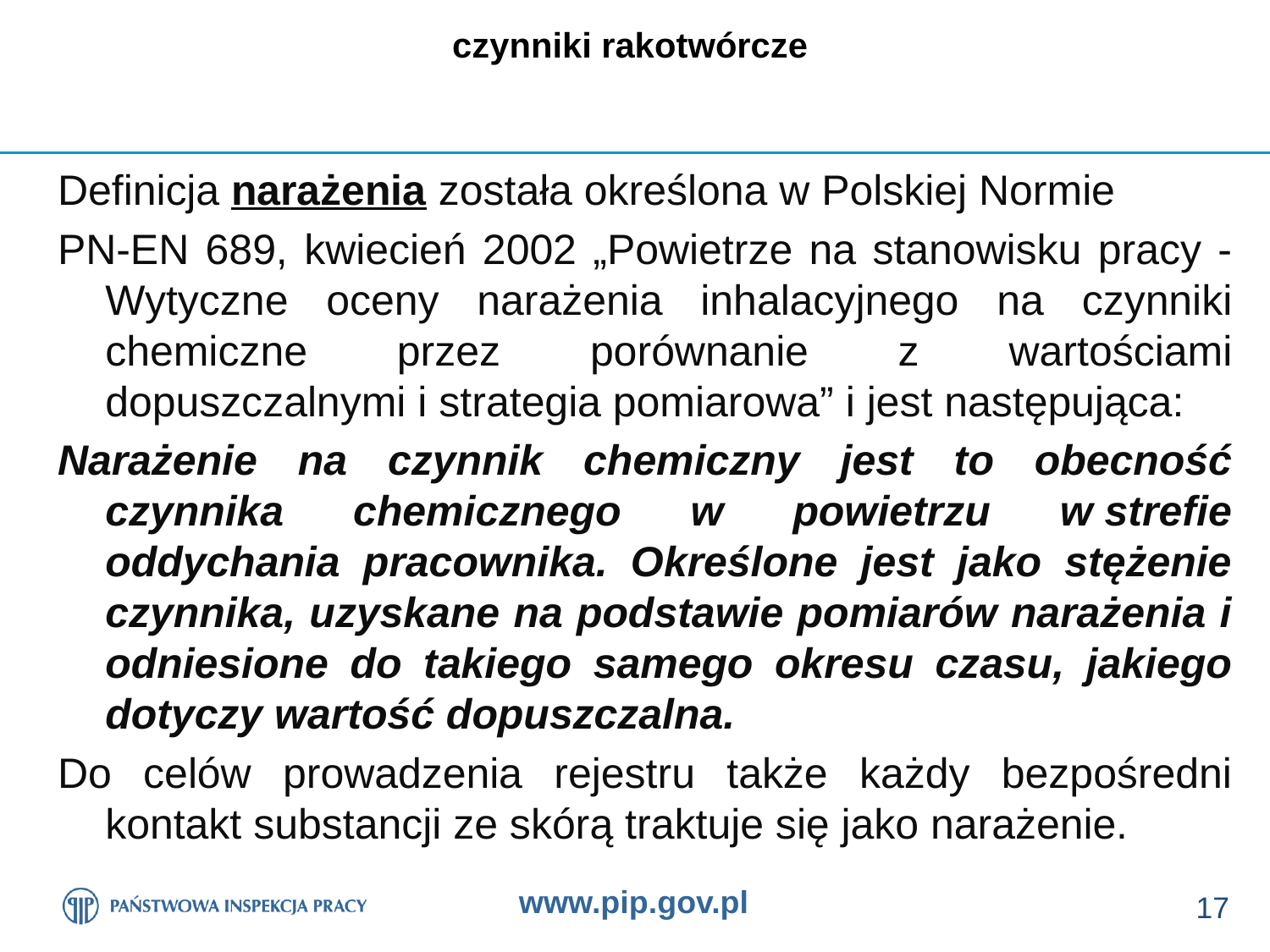

# czynniki rakotwórcze
Definicja narażenia została określona w Polskiej Normie
PN-EN 689, kwiecień 2002 „Powietrze na stanowisku pracy - Wytyczne oceny narażenia inhalacyjnego na czynniki chemiczne przez porównanie z wartościami dopuszczalnymi i strategia pomiarowa” i jest następująca:
Narażenie na czynnik chemiczny jest to obecność czynnika chemicznego w powietrzu w strefie oddychania pracownika. Określone jest jako stężenie czynnika, uzyskane na podstawie pomiarów narażenia i odniesione do takiego samego okresu czasu, jakiego dotyczy wartość dopuszczalna.
Do celów prowadzenia rejestru także każdy bezpośredni kontakt substancji ze skórą traktuje się jako narażenie.